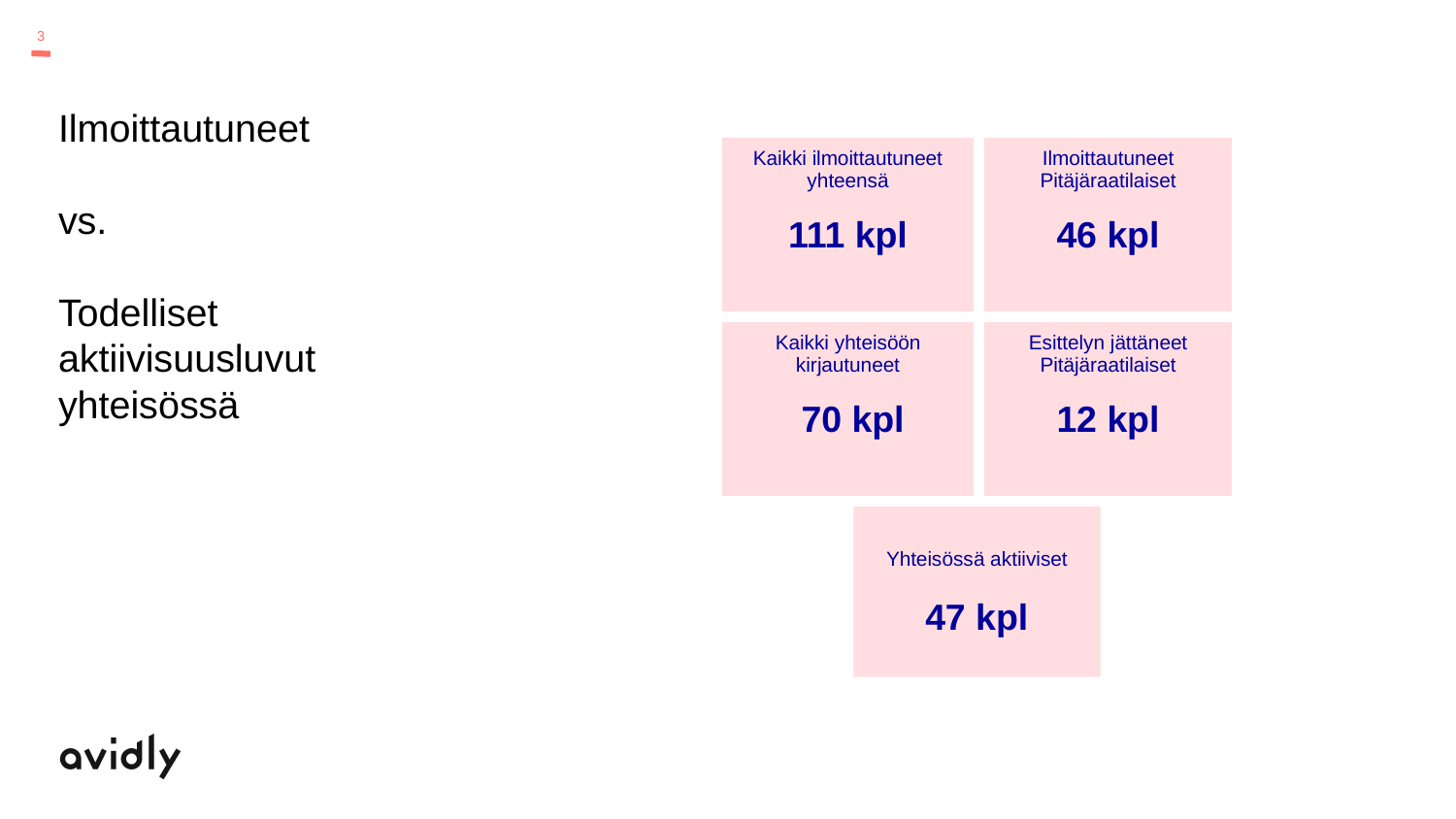

3
# Ilmoittautuneet

vs.

Todelliset aktiivisuusluvut yhteisössä
| Kaikki ilmoittautuneet yhteensä 111 kpl | Ilmoittautuneet Pitäjäraatilaiset 46 kpl |
| --- | --- |
| Kaikki yhteisöön kirjautuneet 70 kpl | Esittelyn jättäneet Pitäjäraatilaiset 12 kpl |
Yhteisössä aktiiviset

47 kpl